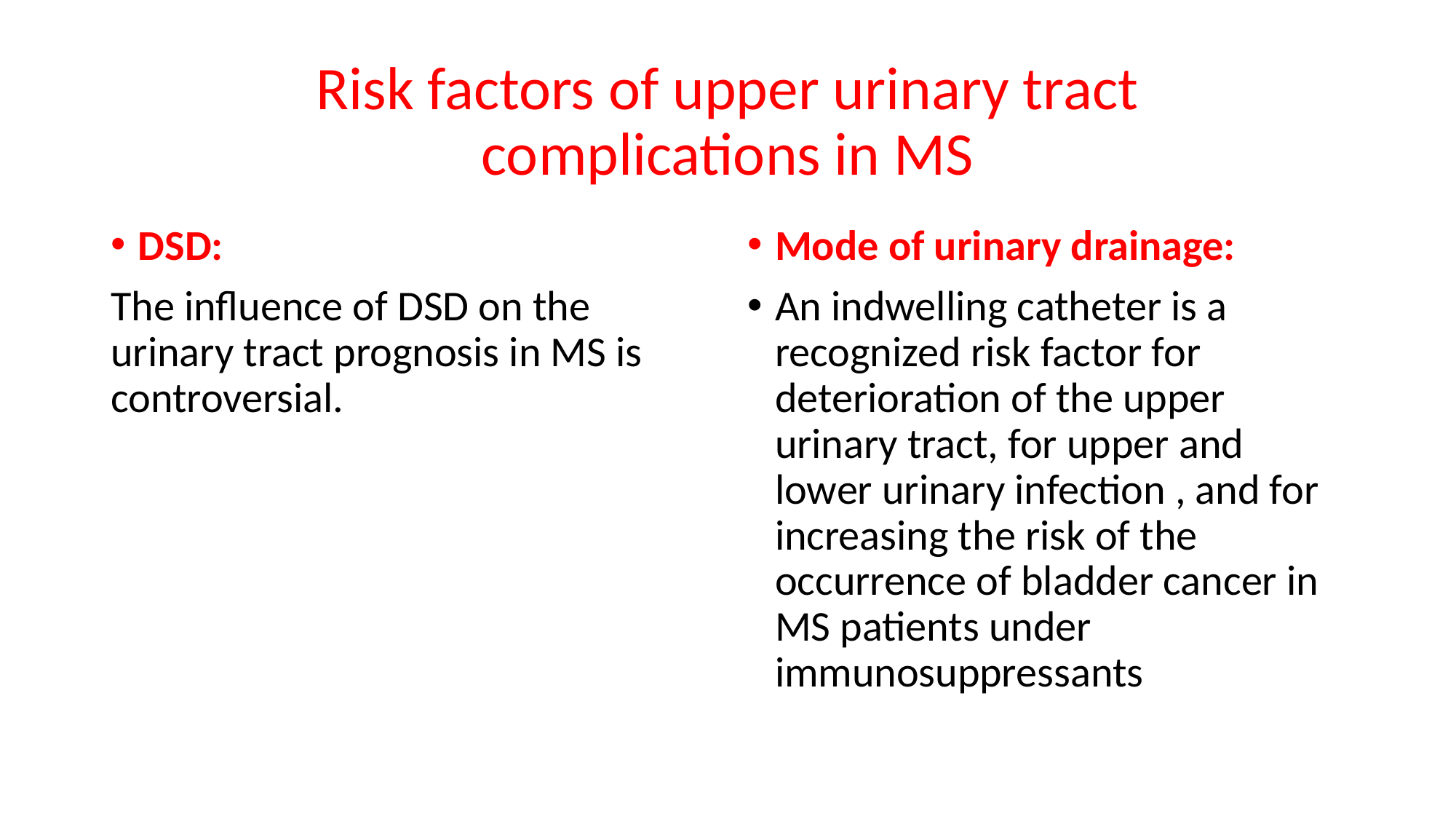

# Risk factors of upper urinary tract complications in MS
DSD:
The influence of DSD on the urinary tract prognosis in MS is controversial.
Mode of urinary drainage:
An indwelling catheter is a recognized risk factor for deterioration of the upper urinary tract, for upper and lower urinary infection , and for increasing the risk of the occurrence of bladder cancer in MS patients under immunosuppressants